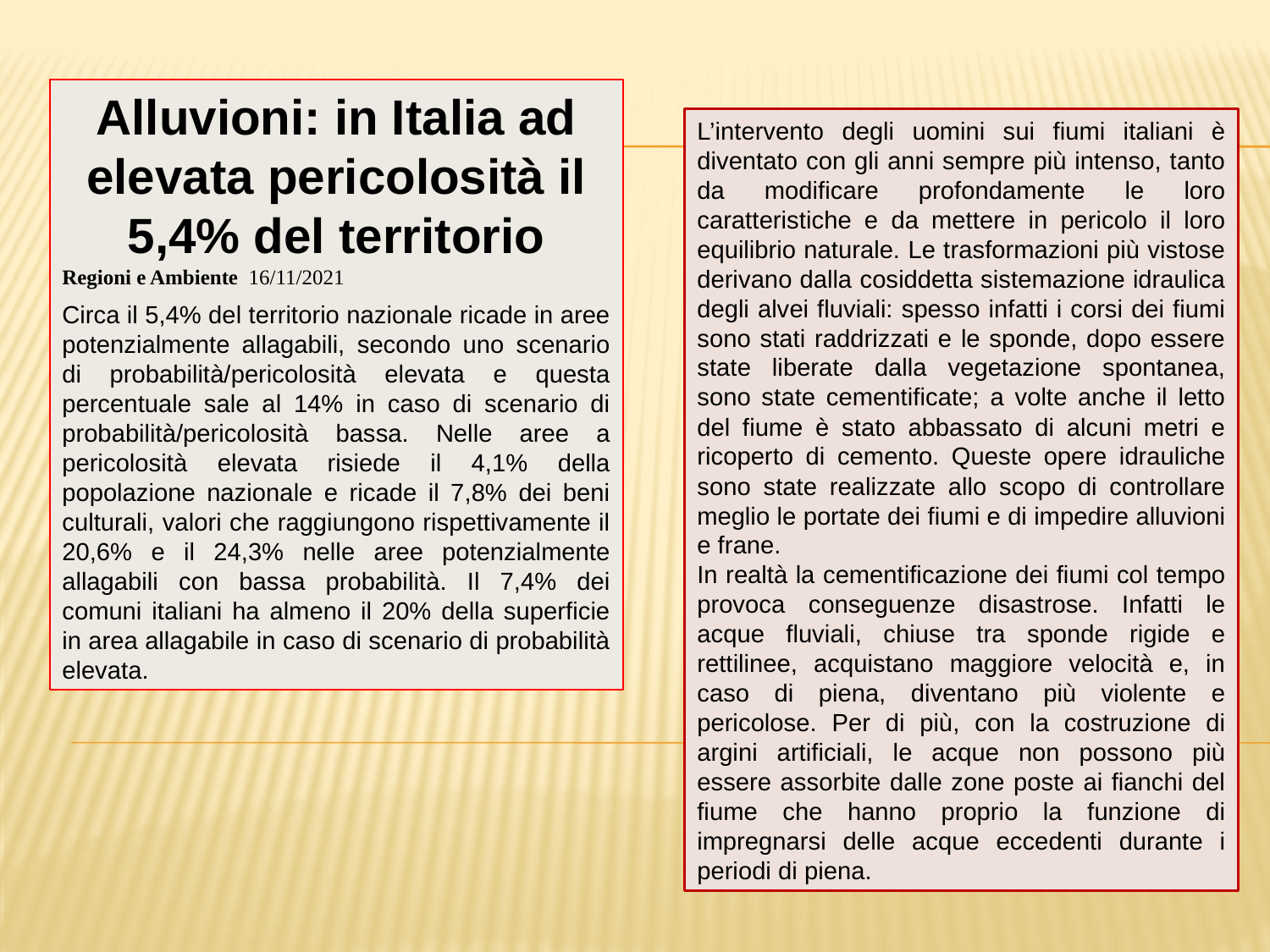

Alluvioni: in Italia ad elevata pericolosità il 5,4% del territorio
Regioni e Ambiente  16/11/2021
Circa il 5,4% del territorio nazionale ricade in aree potenzialmente allagabili, secondo uno scenario di probabilità/pericolosità elevata e questa percentuale sale al 14% in caso di scenario di probabilità/pericolosità bassa. Nelle aree a pericolosità elevata risiede il 4,1% della popolazione nazionale e ricade il 7,8% dei beni culturali, valori che raggiungono rispettivamente il 20,6% e il 24,3% nelle aree potenzialmente allagabili con bassa probabilità. Il 7,4% dei comuni italiani ha almeno il 20% della superficie in area allagabile in caso di scenario di probabilità elevata.
L’intervento degli uomini sui fiumi italiani è diventato con gli anni sempre più intenso, tanto da modificare profondamente le loro caratteristiche e da mettere in pericolo il loro equilibrio naturale. Le trasformazioni più vistose derivano dalla cosiddetta sistemazione idraulica degli alvei fluviali: spesso infatti i corsi dei fiumi sono stati raddrizzati e le sponde, dopo essere state liberate dalla vegetazione spontanea, sono state cementificate; a volte anche il letto del fiume è stato abbassato di alcuni metri e ricoperto di cemento. Queste opere idrauliche sono state realizzate allo scopo di controllare meglio le portate dei fiumi e di impedire alluvioni e frane.
In realtà la cementificazione dei fiumi col tempo provoca conseguenze disastrose. Infatti le acque fluviali, chiuse tra sponde rigide e rettilinee, acquistano maggiore velocità e, in caso di piena, diventano più violente e pericolose. Per di più, con la costruzione di argini artificiali, le acque non possono più essere assorbite dalle zone poste ai fianchi del fiume che hanno proprio la funzione di impregnarsi delle acque eccedenti durante i periodi di piena.